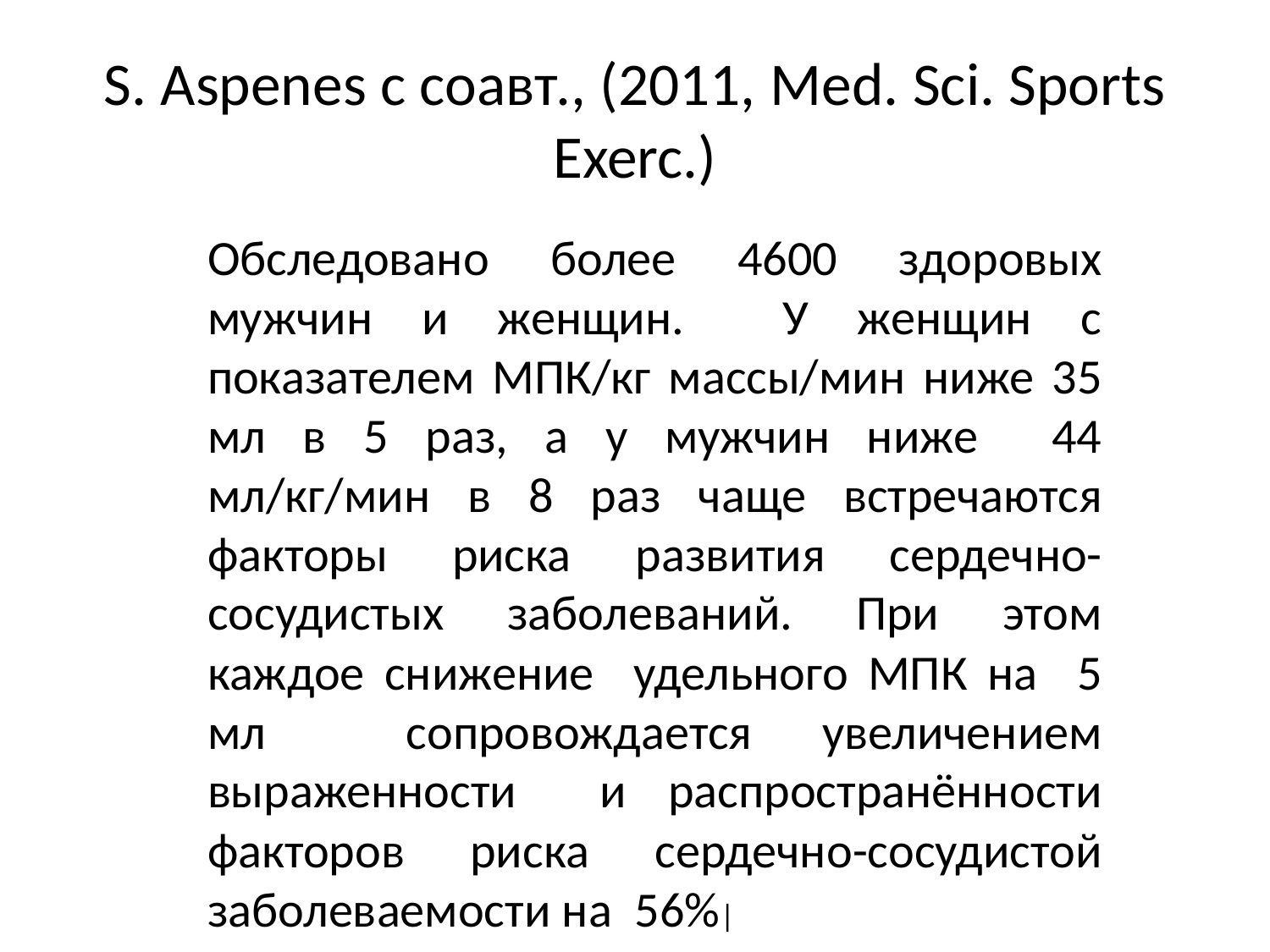

# S. Aspenes с соавт., (2011, Med. Sсi. Sports Exerc.)
Обследовано более 4600 здоровых мужчин и женщин.  У женщин с показателем МПК/кг массы/мин ниже 35 мл в 5 раз, а у мужчин ниже  44 мл/кг/мин в 8 раз чаще встречаются факторы риска развития сердечно-сосудистых заболеваний. При этом каждое снижение  удельного МПК на  5 мл  сопровождается увеличением выраженности  и распространённости факторов риска сердечно-сосудистой заболеваемости на  56%|